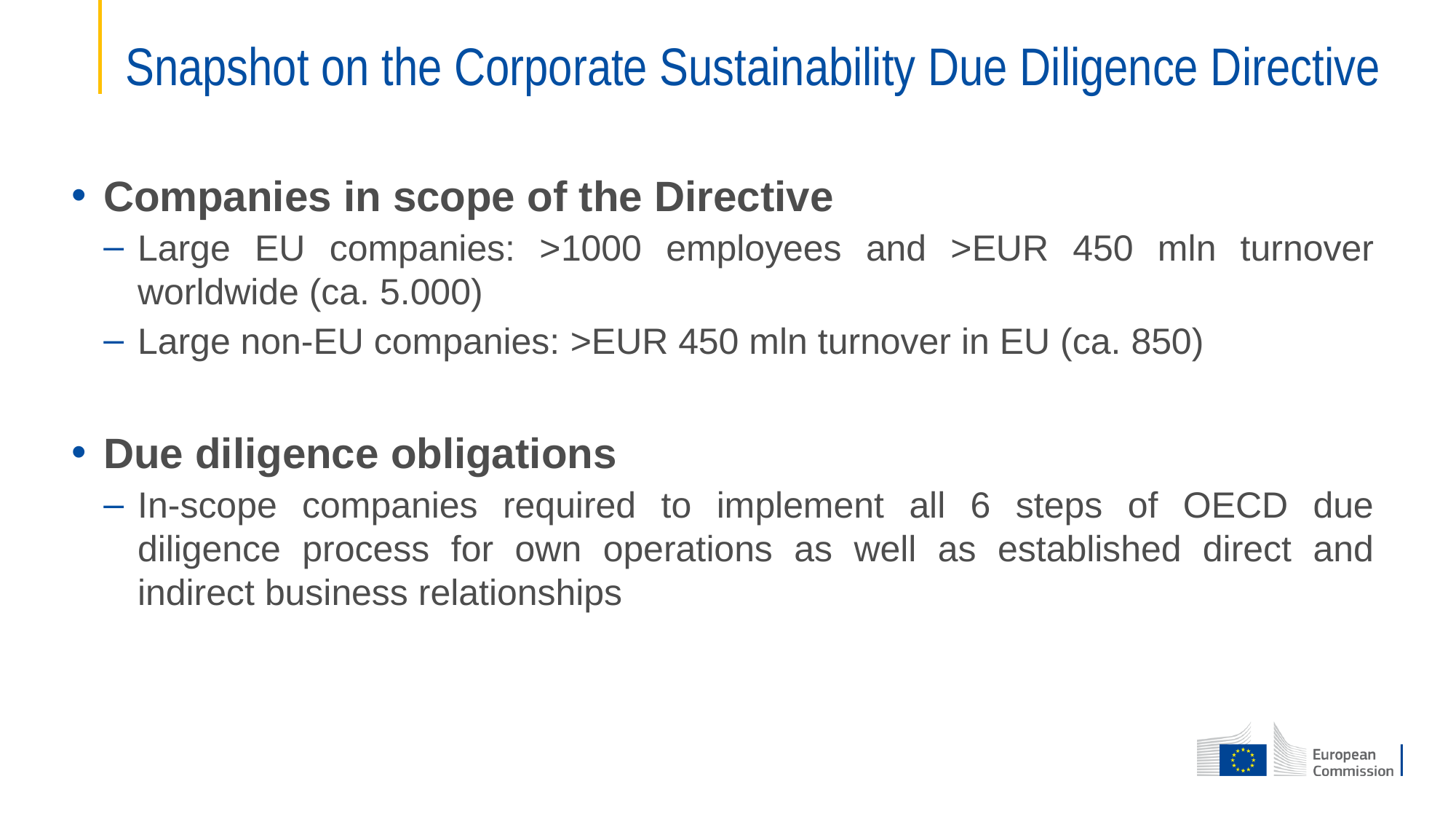

# Snapshot on the Corporate Sustainability Due Diligence Directive
Companies in scope of the Directive
Large EU companies: >1000 employees and >EUR 450 mln turnover worldwide (ca. 5.000)
Large non-EU companies: >EUR 450 mln turnover in EU (ca. 850)

Due diligence obligations
In-scope companies required to implement all 6 steps of OECD due diligence process for own operations as well as established direct and indirect business relationships